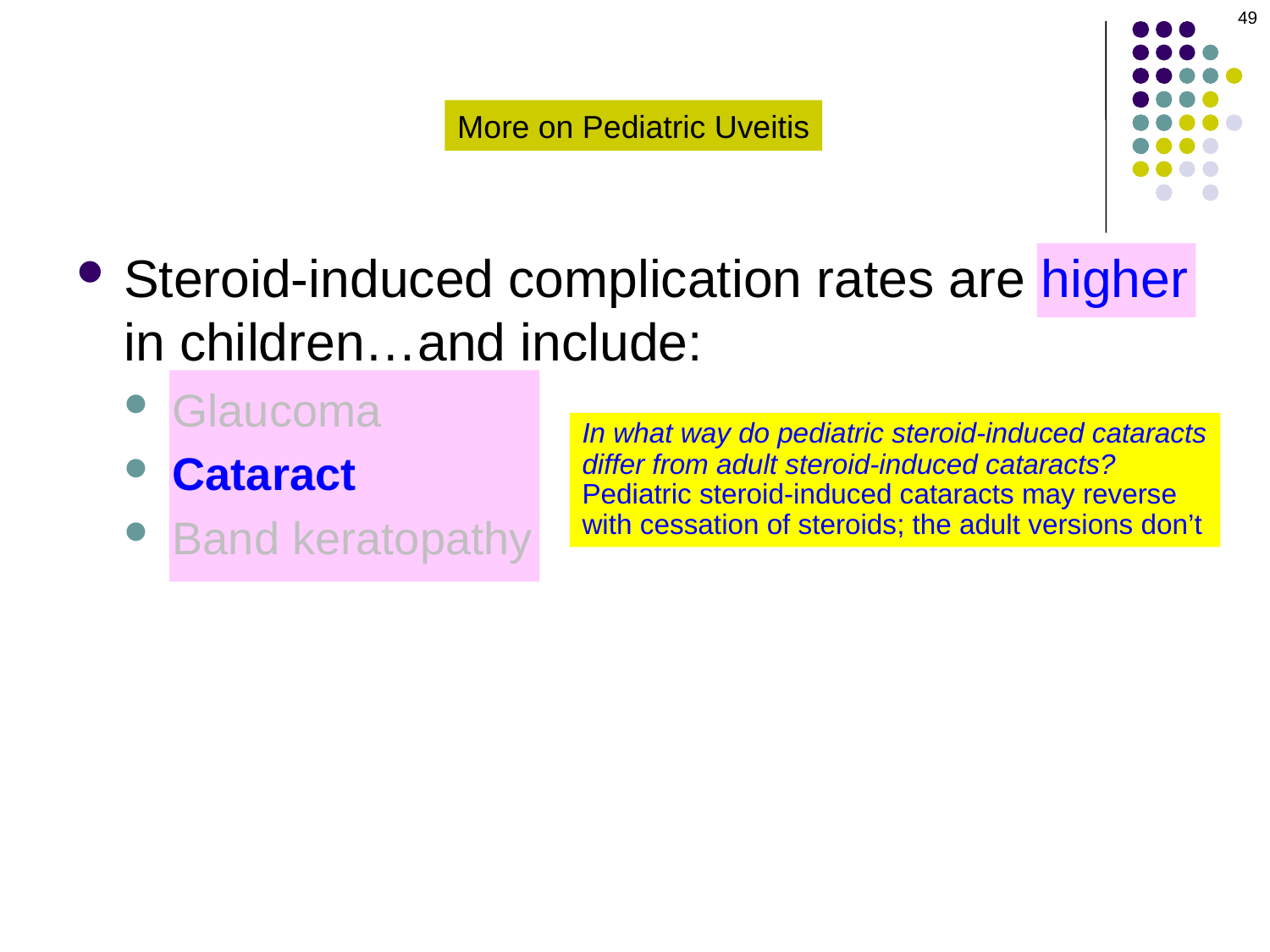

49
More on Pediatric Uveitis
Steroid-induced complication rates are higher in children…and include:
Glaucoma
Cataract
Band keratopathy

In what way do pediatric steroid-induced cataracts
differ from adult steroid-induced cataracts?
Pediatric steroid-induced cataracts may reverse
with cessation of steroids; the adult versions don’t